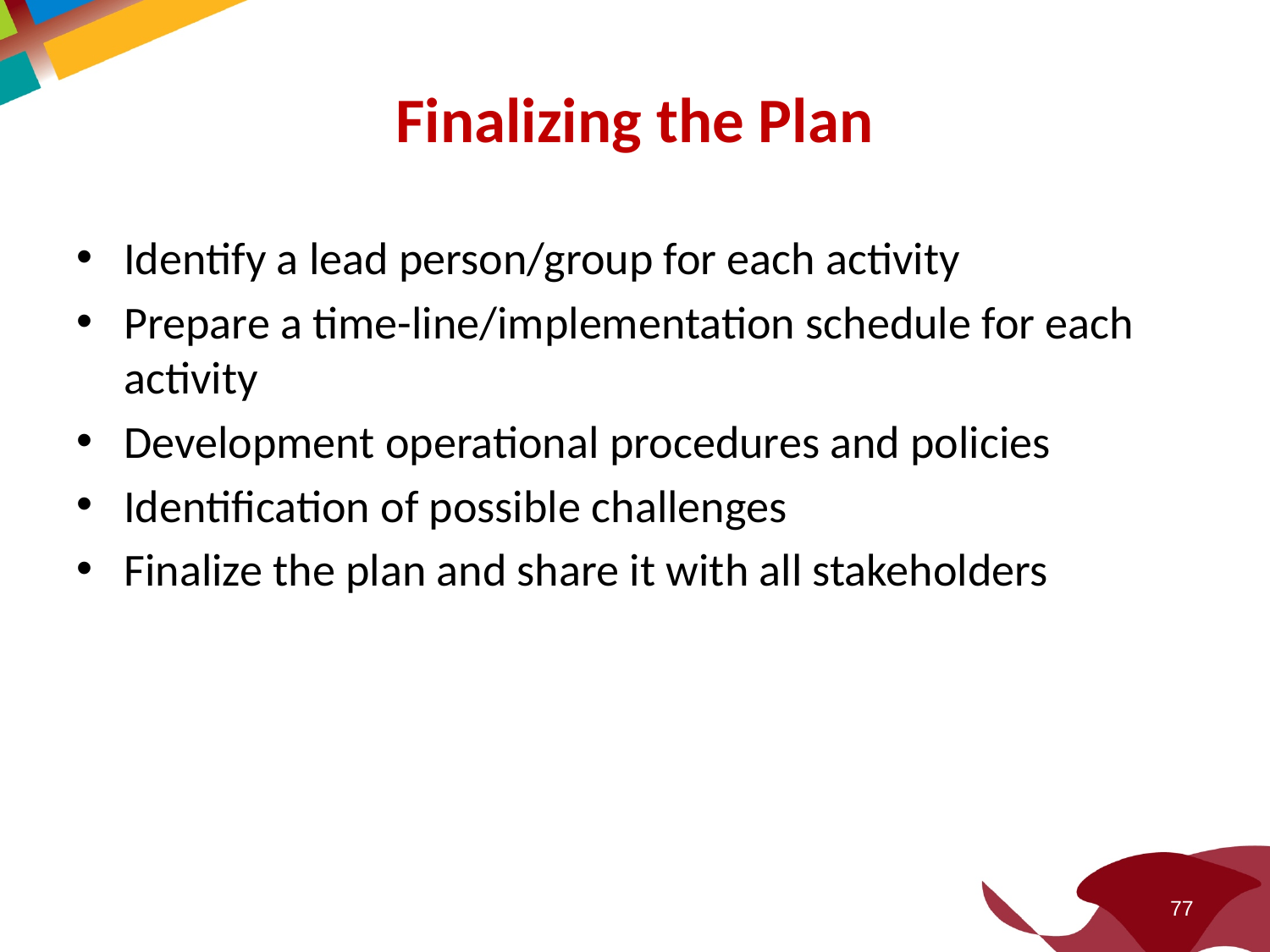

# Finalizing the Plan
Identify a lead person/group for each activity
Prepare a time-line/implementation schedule for each activity
Development operational procedures and policies
Identification of possible challenges
Finalize the plan and share it with all stakeholders

77